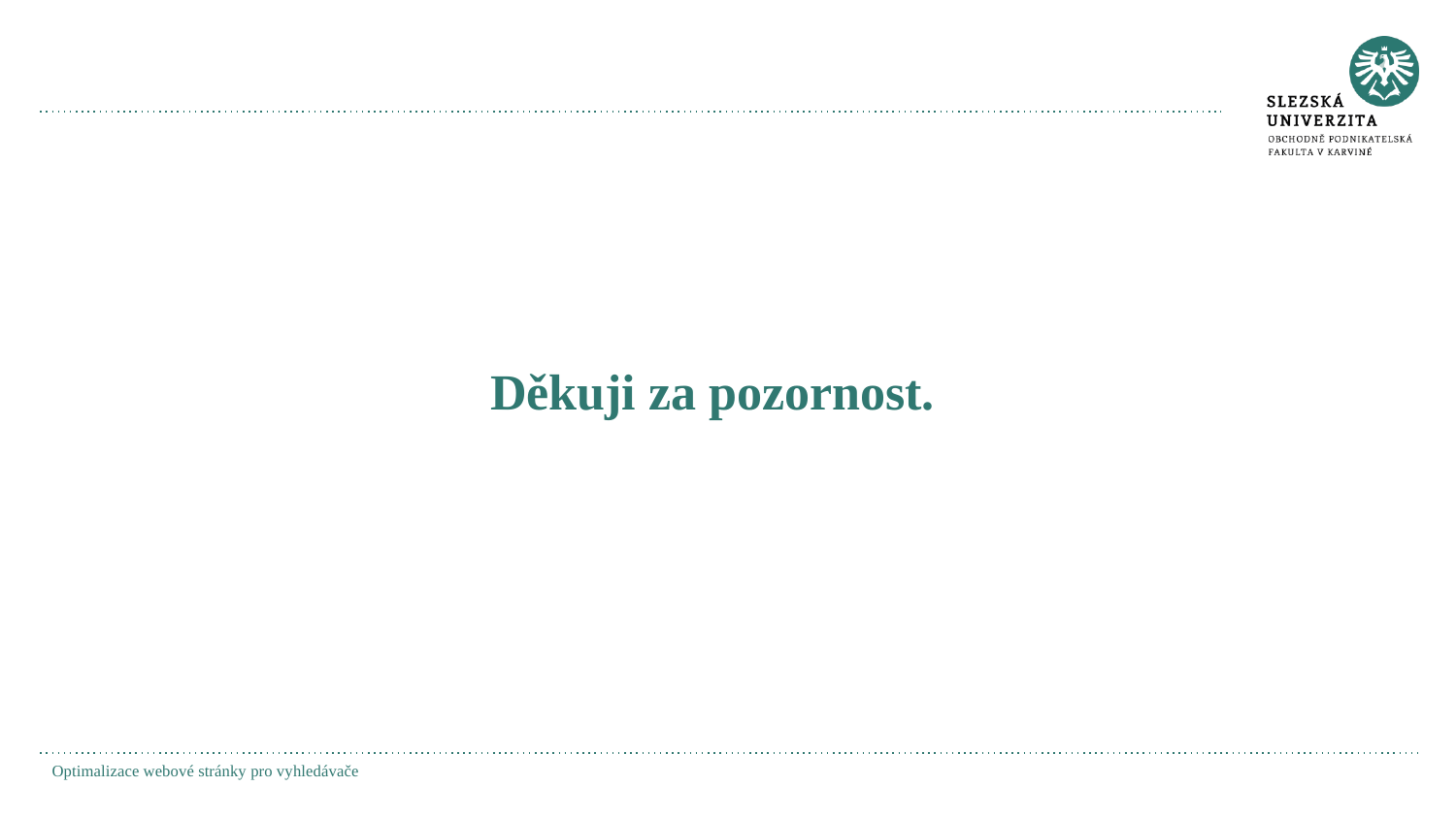

Děkuji za pozornost.
Optimalizace webové stránky pro vyhledávače